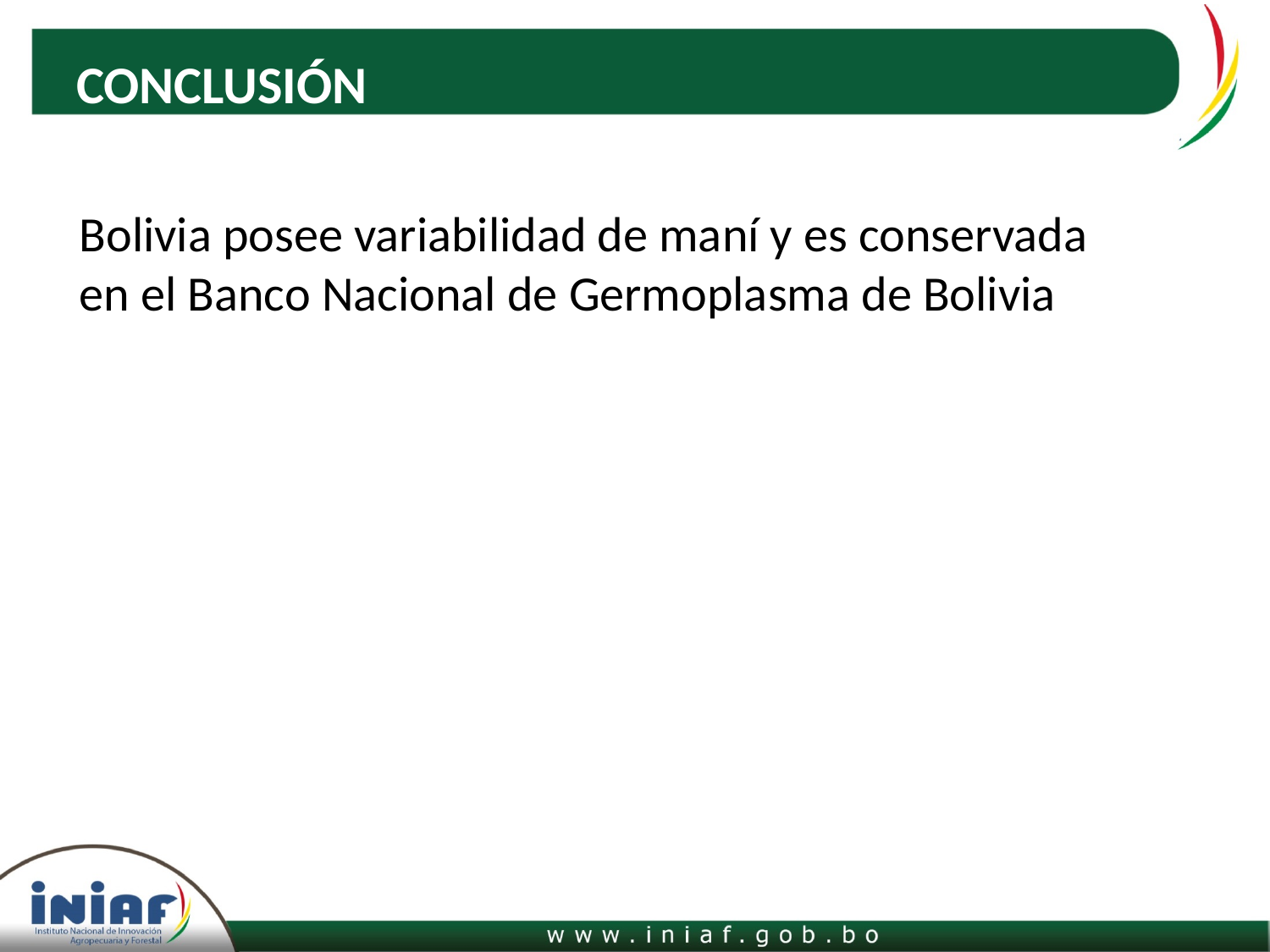

CONCLUSIÓN
Bolivia posee variabilidad de maní y es conservada en el Banco Nacional de Germoplasma de Bolivia